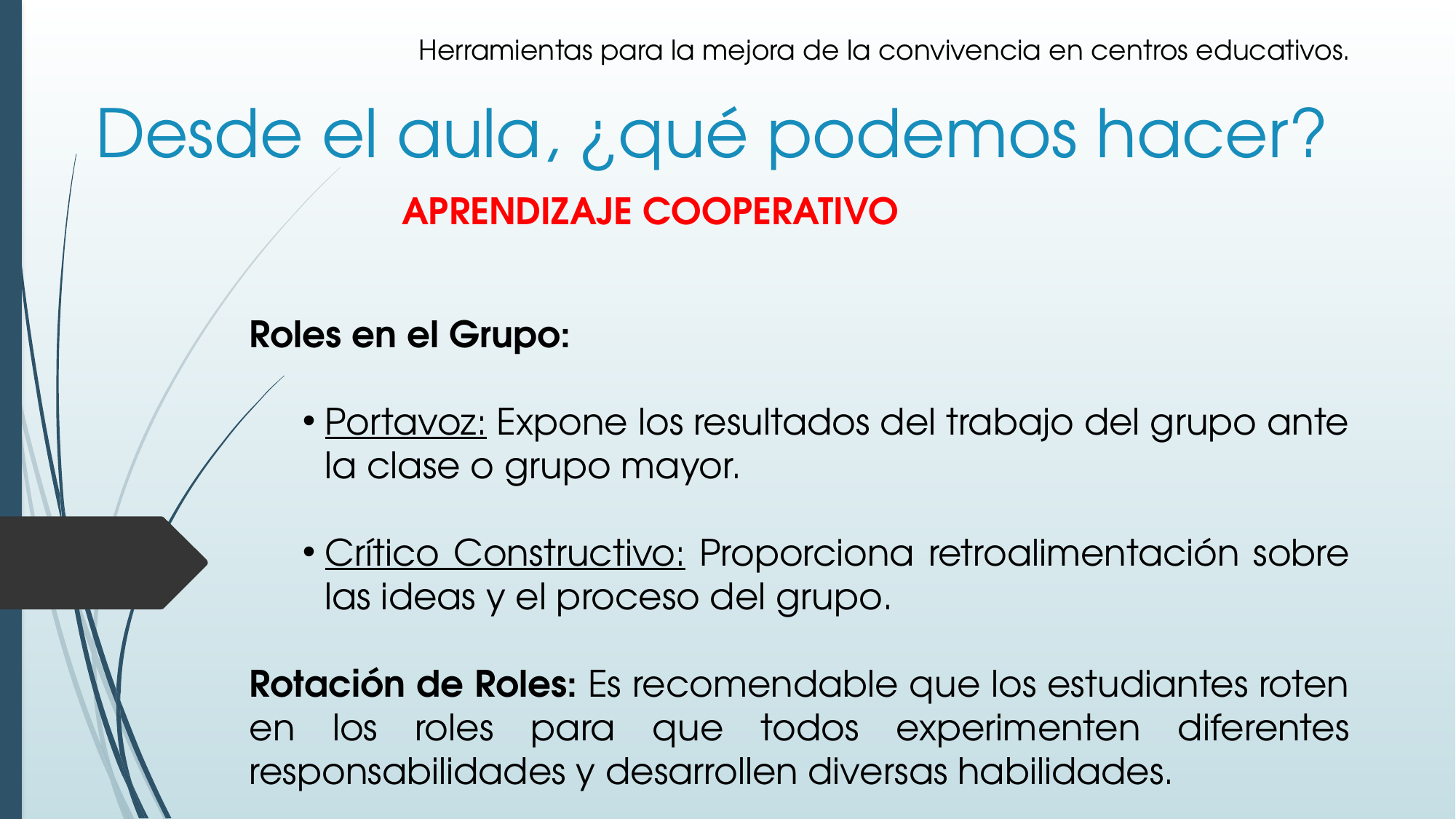

Herramientas para la mejora de la convivencia en centros educativos.
# Desde el aula, ¿qué podemos hacer?
APRENDIZAJE COOPERATIVO

Roles en el Grupo:

Portavoz: Expone los resultados del trabajo del grupo ante la clase o grupo mayor.

Crítico Constructivo: Proporciona retroalimentación sobre las ideas y el proceso del grupo.

Rotación de Roles: Es recomendable que los estudiantes roten en los roles para que todos experimenten diferentes responsabilidades y desarrollen diversas habilidades.